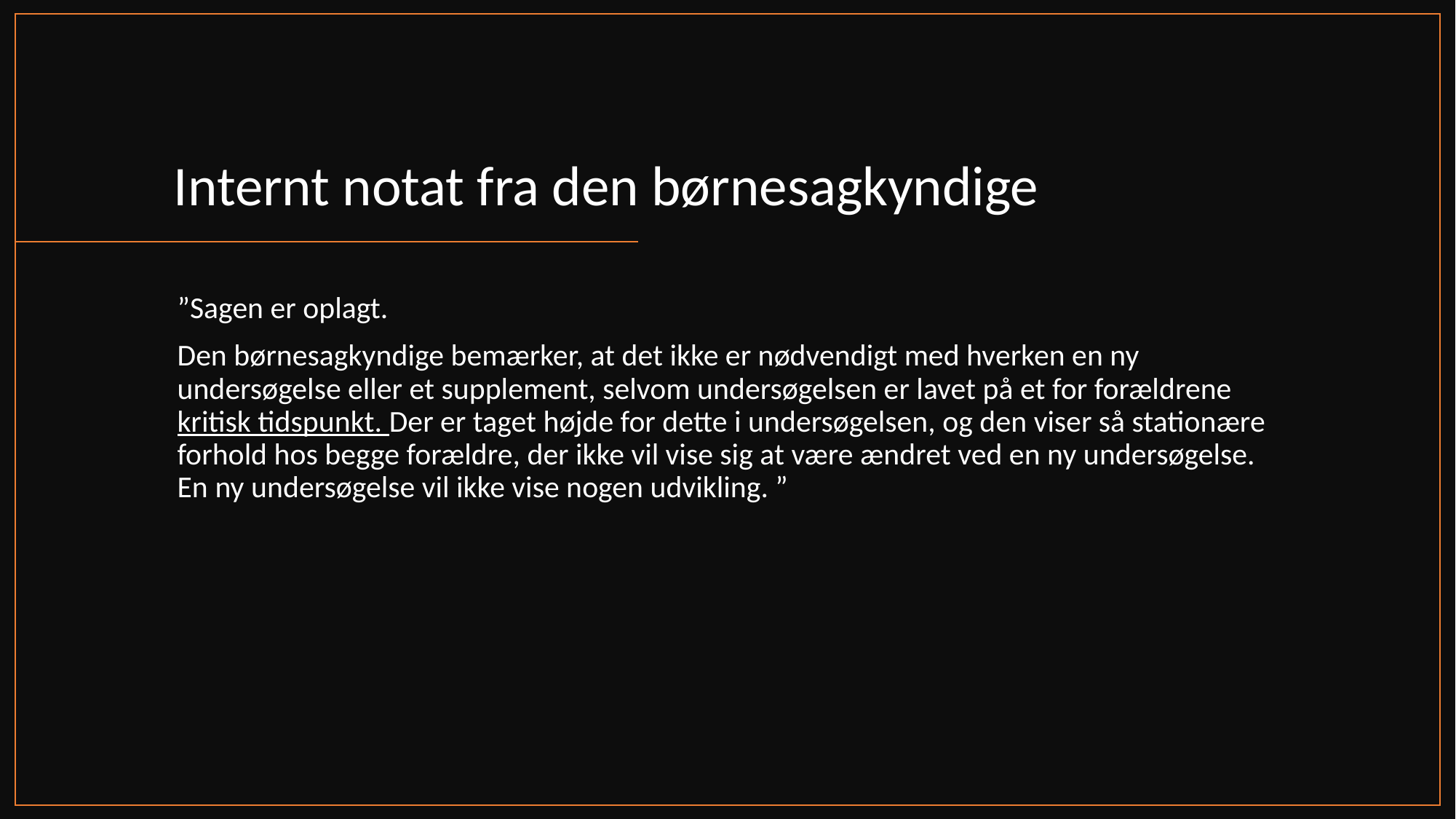

# Internt notat fra den børnesagkyndige
”Sagen er oplagt.
Den børnesagkyndige bemærker, at det ikke er nødvendigt med hverken en ny undersøgelse eller et supplement, selvom undersøgelsen er lavet på et for forældrene kritisk tidspunkt. Der er taget højde for dette i undersøgelsen, og den viser så stationære forhold hos begge forældre, der ikke vil vise sig at være ændret ved en ny undersøgelse. En ny undersøgelse vil ikke vise nogen udvikling. ”